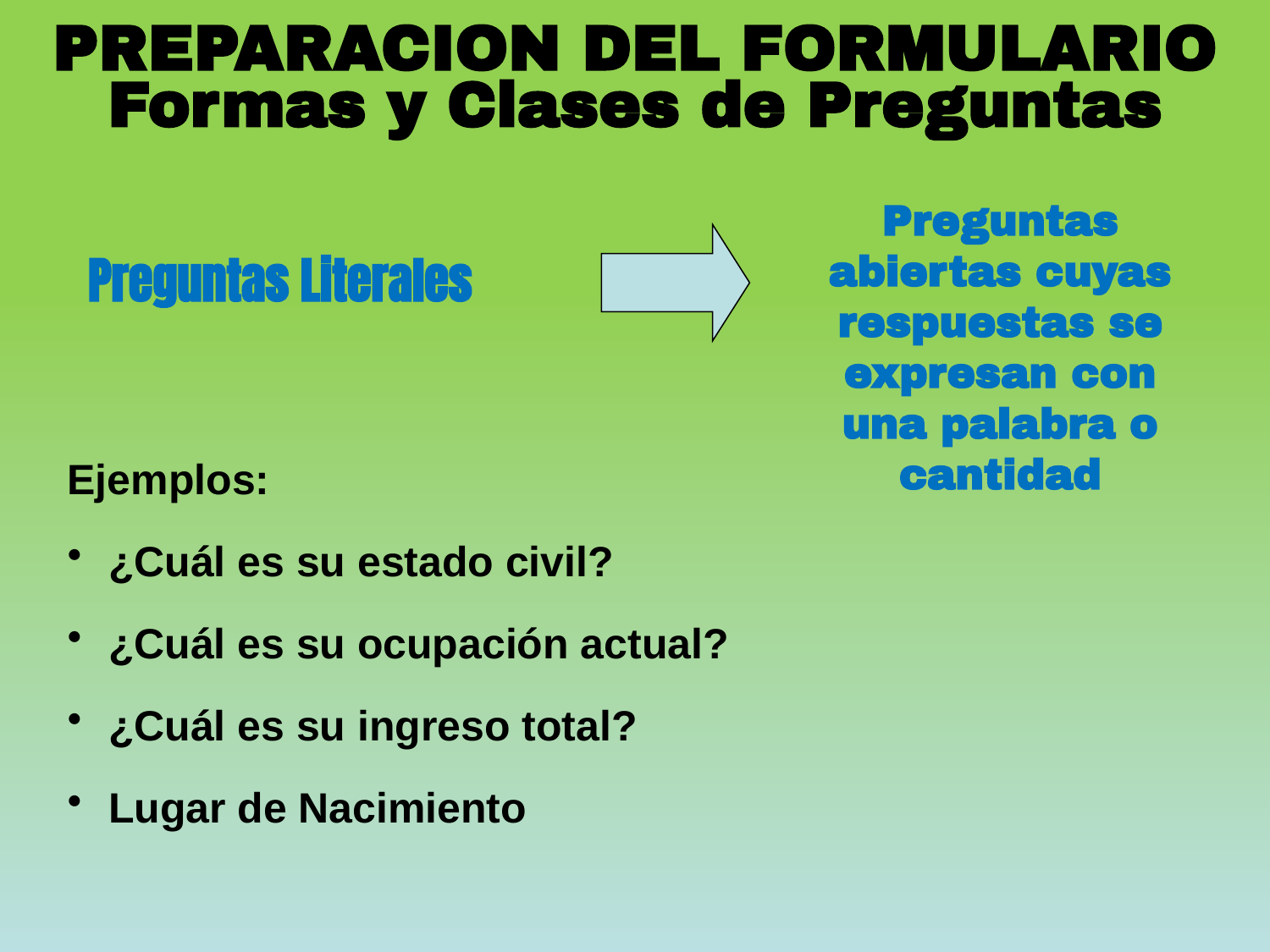

PREPARACION DEL FORMULARIO
Formas y Clases de Preguntas
Preguntas abiertas cuyas respuestas se expresan con una palabra o cantidad

Preguntas Literales
Ejemplos:
¿Cuál es su estado civil?
¿Cuál es su ocupación actual?
¿Cuál es su ingreso total?
Lugar de Nacimiento